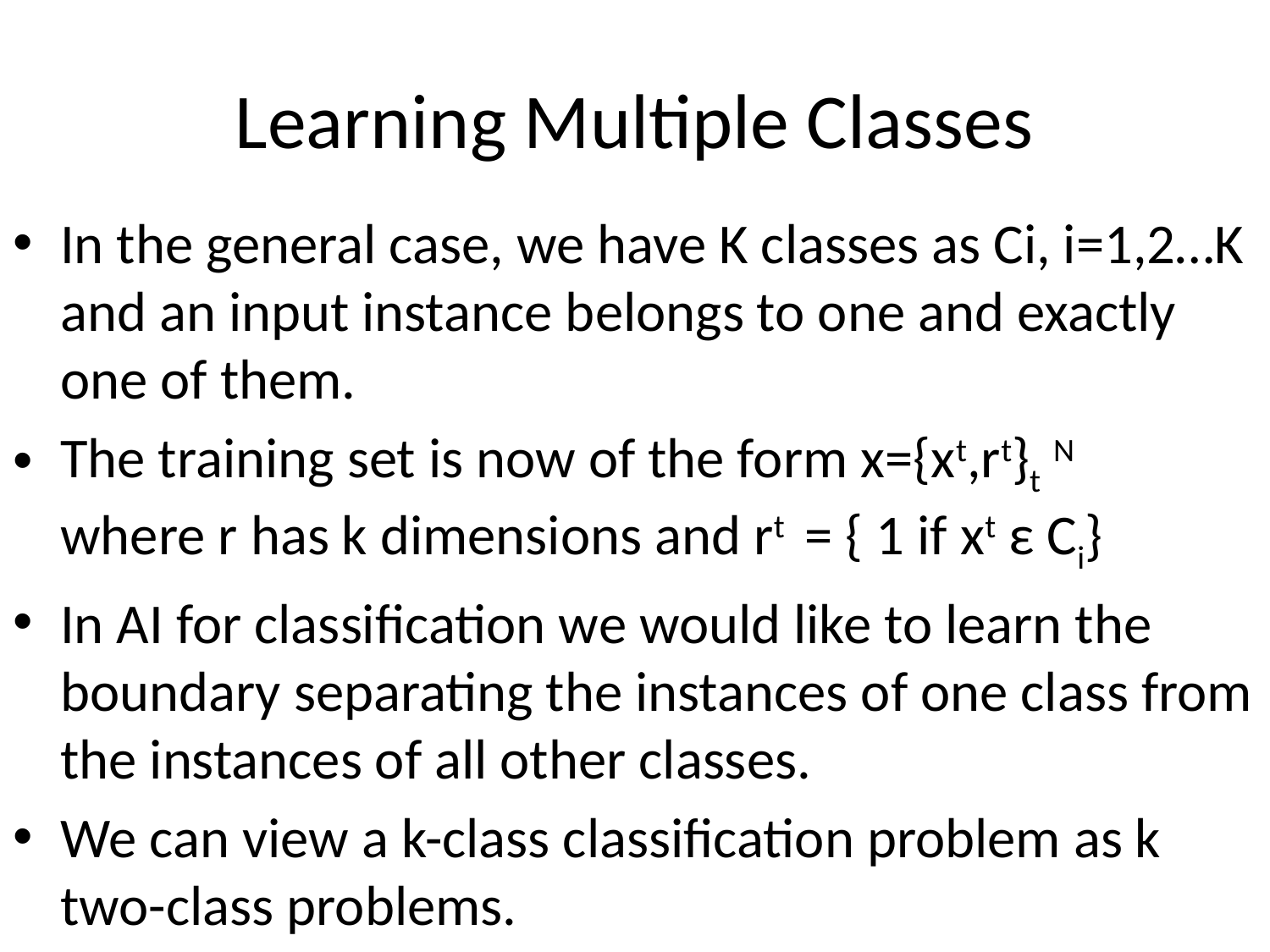

# Learning Multiple Classes
In the general case, we have K classes as Ci, i=1,2…K and an input instance belongs to one and exactly one of them.
The training set is now of the form x={xt,rt}t N   where r has k dimensions and rt  = { 1 if xt ε Ci}
In AI for classification we would like to learn the boundary separating the instances of one class from the instances of all other classes.
We can view a k-class classification problem as k two-class problems.